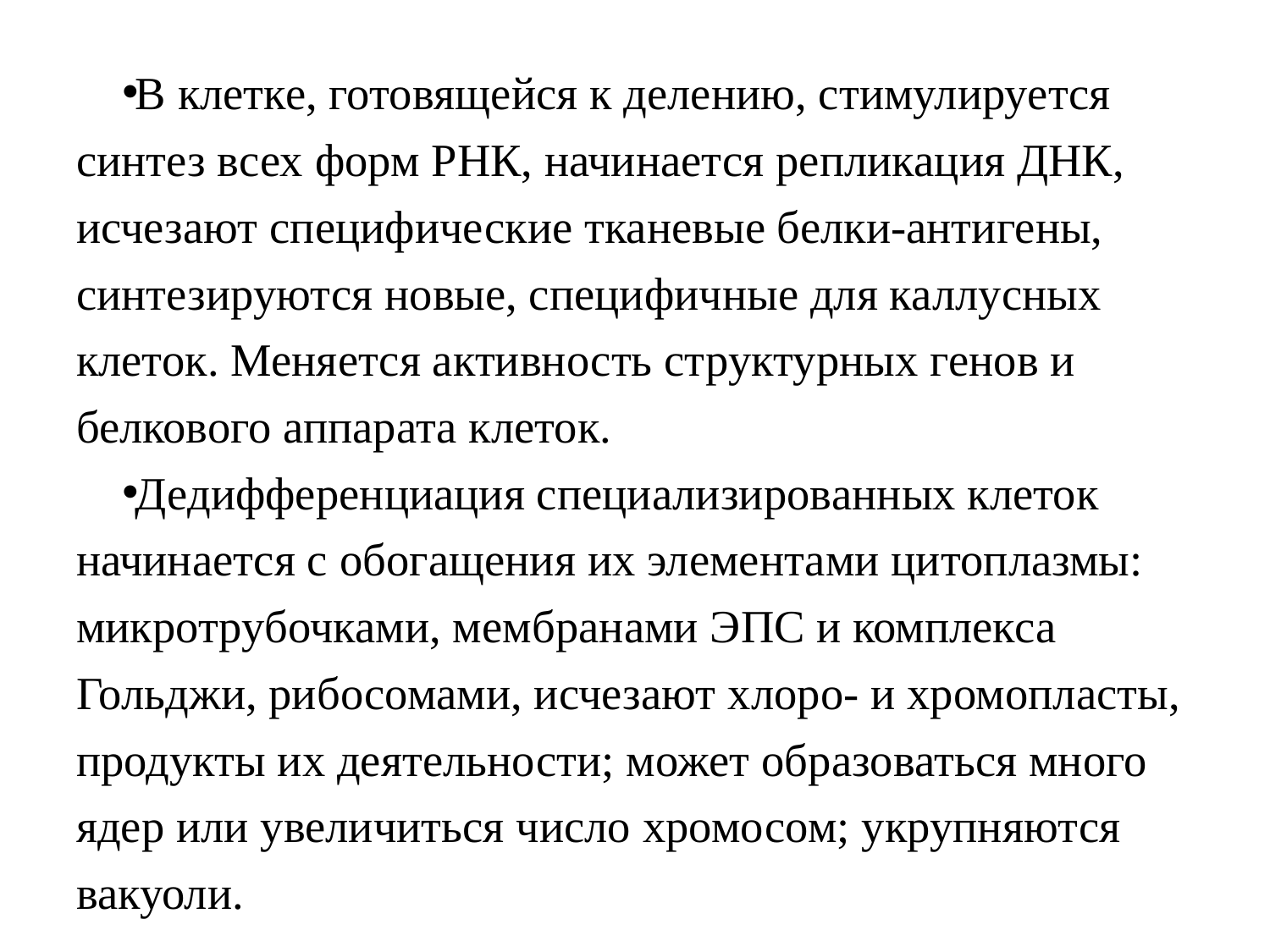

В клетке, готовящейся к делению, стимулируется синтез всех форм РНК, начинается репликация ДНК, исчезают специфические тканевые белки-антигены, синтезируются новые, специфичные для каллусных клеток. Меняется активность структурных генов и белкового аппарата клеток.
Дедифференциация специализированных клеток начинается с обогащения их элементами цитоплазмы: микротрубочками, мембранами ЭПС и комплекса Гольджи, рибосомами, исчезают хлоро- и хромопласты, продукты их деятельности; может образоваться много ядер или увеличиться число хромосом; укрупняются вакуоли.